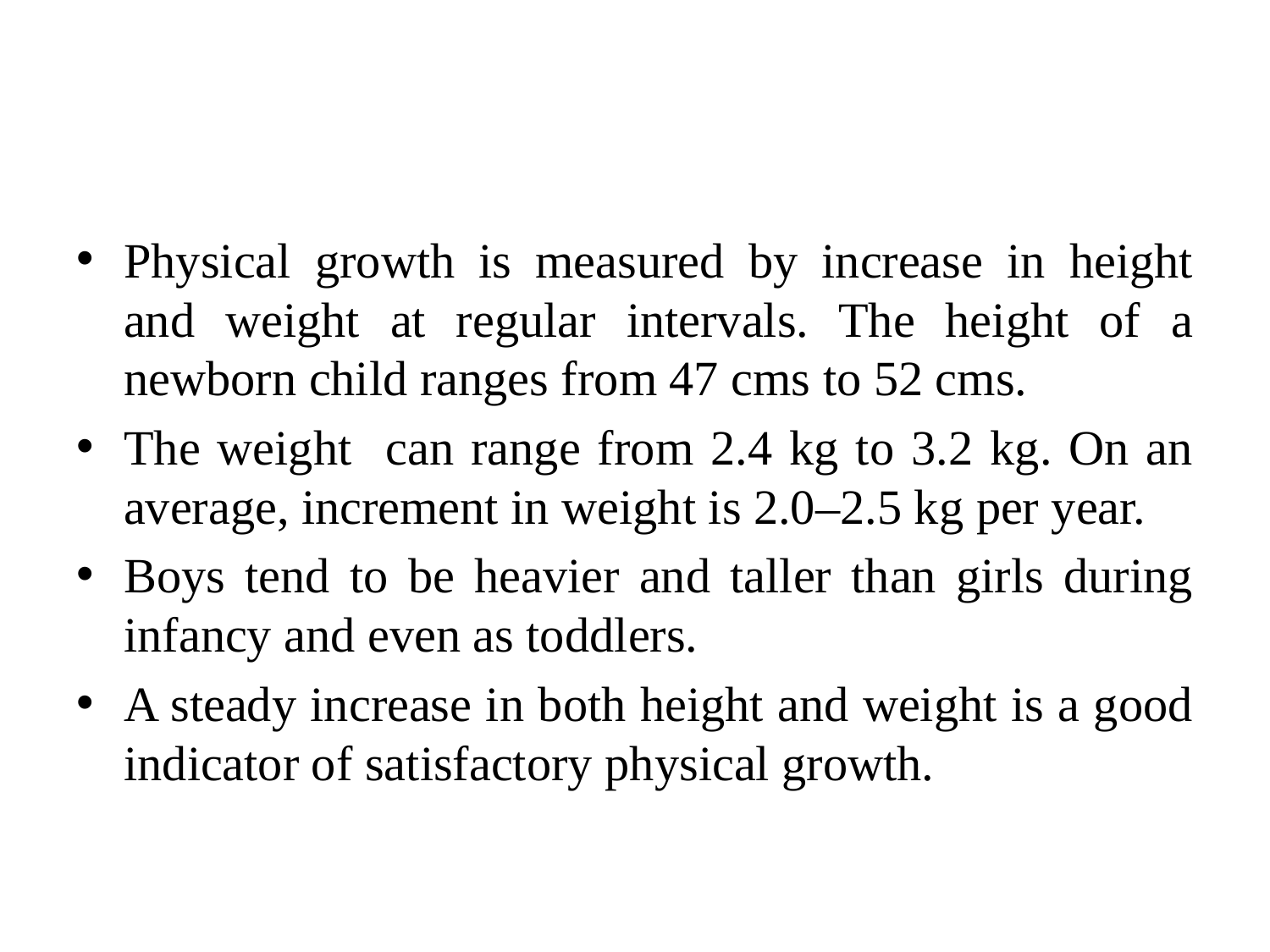

#
Physical growth is measured by increase in height and weight at regular intervals. The height of a newborn child ranges from 47 cms to 52 cms.
The weight  can range from 2.4 kg to 3.2 kg. On an average, increment in weight is 2.0–2.5 kg per year.
Boys tend to be heavier and taller than girls during infancy and even as toddlers.
A steady increase in both height and weight is a good indicator of satisfactory physical growth.